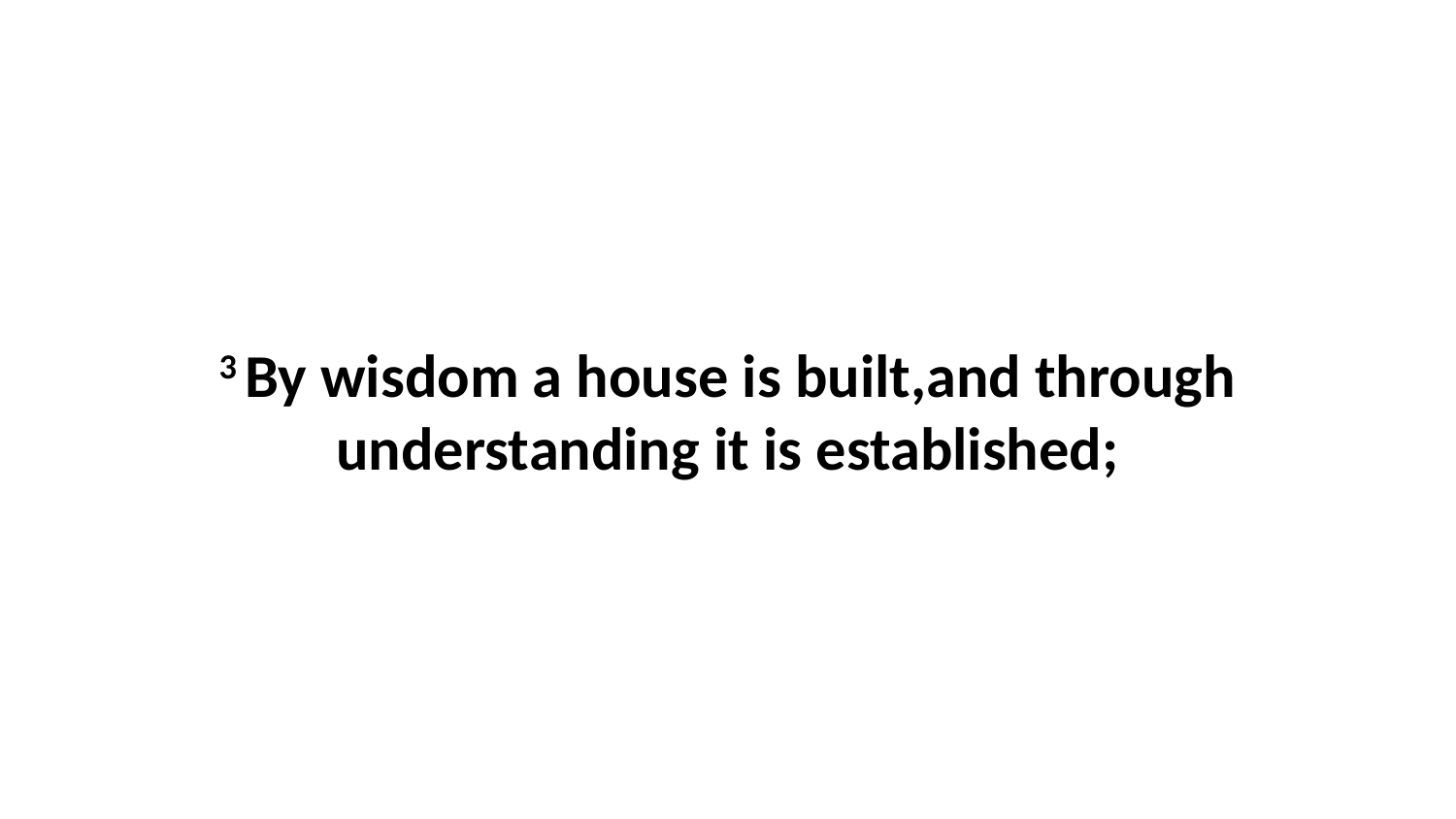

3 By wisdom a house is built,and through understanding it is established;